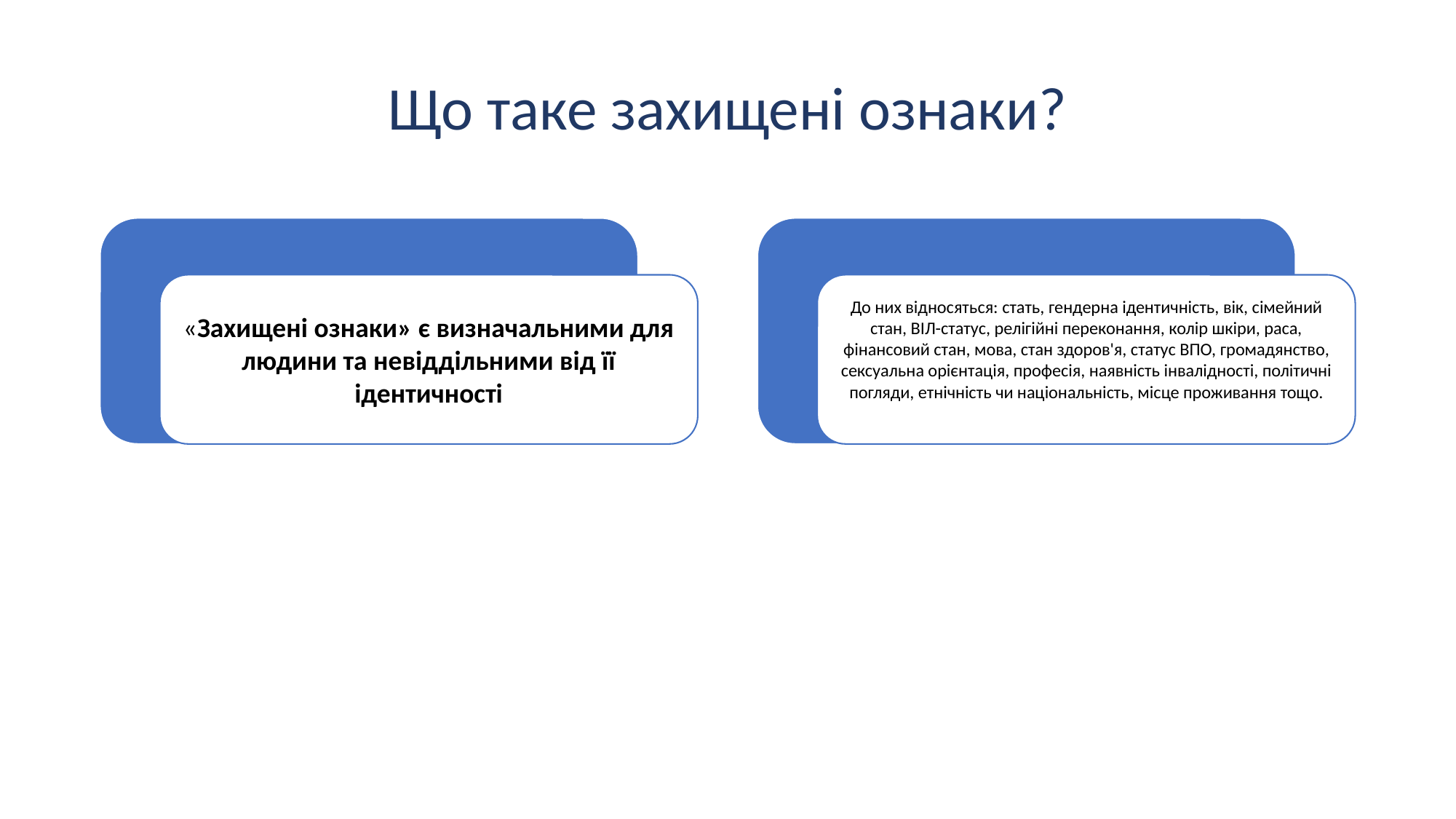

# Що таке захищені ознаки?
«Захищені ознаки» є визначальними для людини та невіддільними від її ідентичності
До них відносяться: стать, гендерна ідентичність, вік, сімейний стан, ВІЛ-статус, релігійні переконання, колір шкіри, раса, фінансовий стан, мова, стан здоров'я, статус ВПО, громадянство, сексуальна орієнтація, професія, наявність інвалідності, політичні погляди, етнічність чи національність, місце проживання тощо.